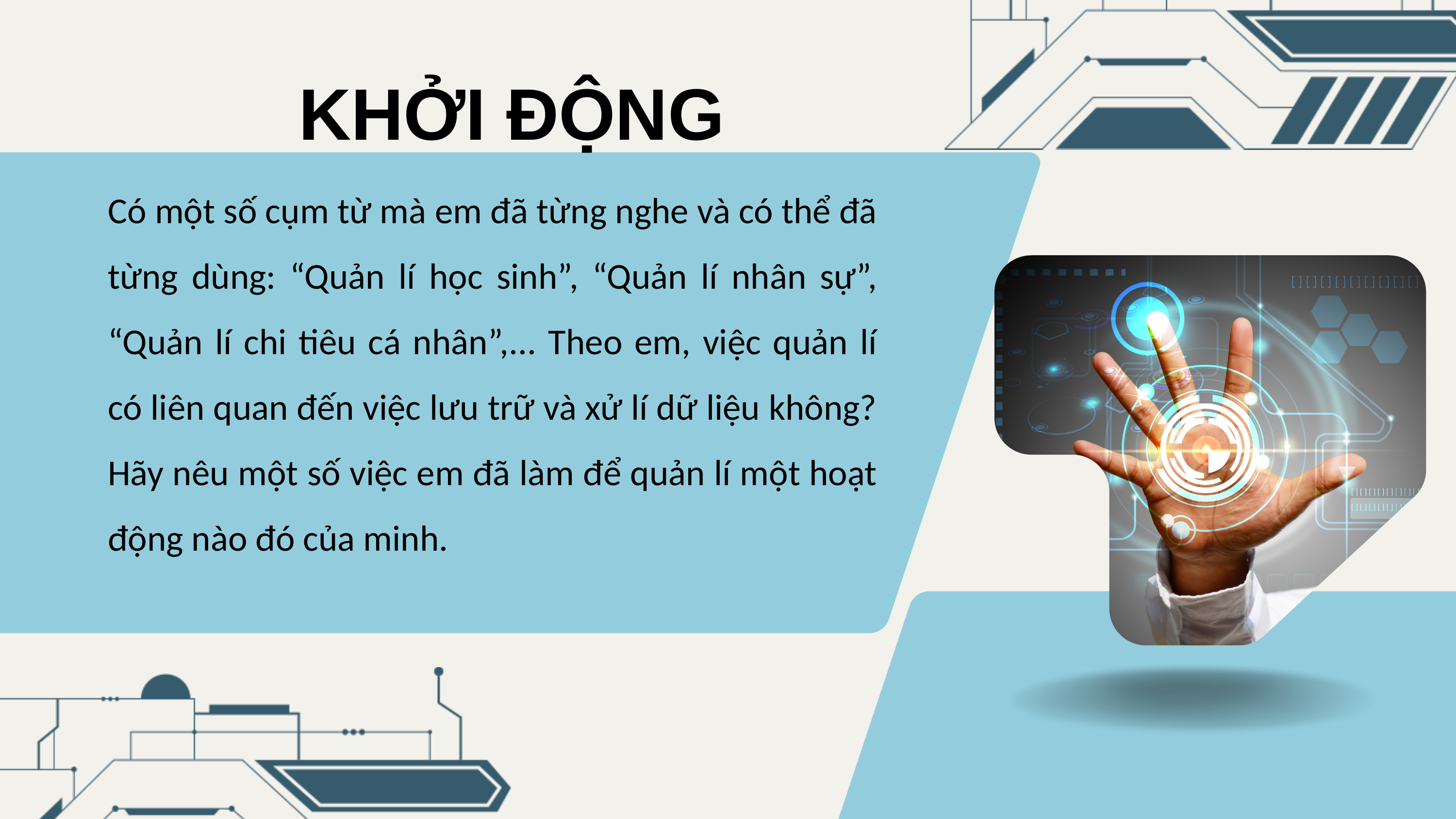

KHỞI ĐỘNG

Có một số cụm từ mà em đã từng nghe và có thể đã từng dùng: “Quản lí học sinh”, “Quản lí nhân sự”, “Quản lí chi tiêu cá nhân”,... Theo em, việc quản lí có liên quan đến việc lưu trữ và xử lí dữ liệu không? Hãy nêu một số việc em đã làm để quản lí một hoạt động nào đó của minh.